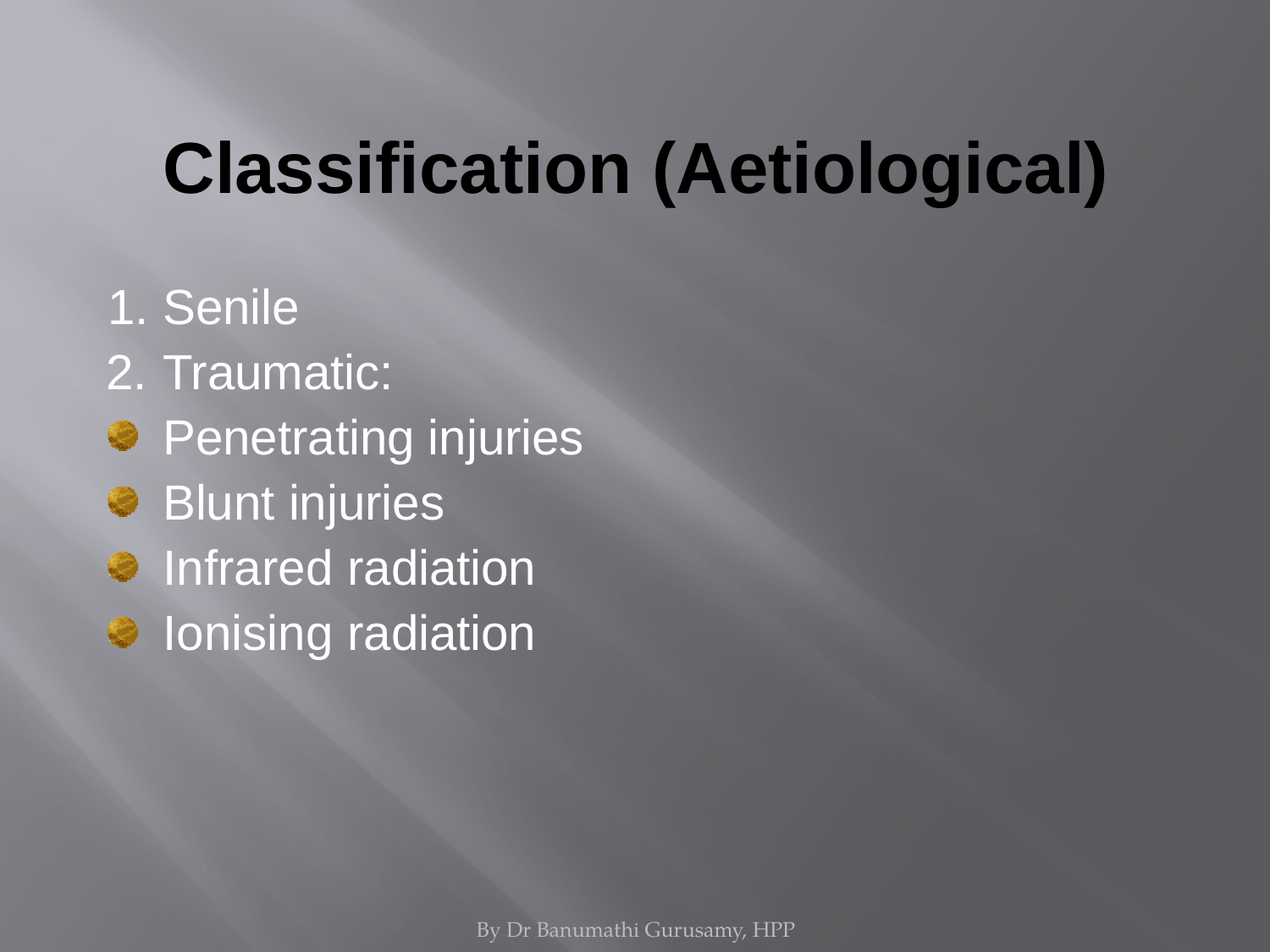

# Classification (Aetiological)
Senile
Traumatic:  Penetrating injuries  Blunt injuries  Infrared radiation  Ionising radiation

By Dr Banumathi Gurusamy, HPP